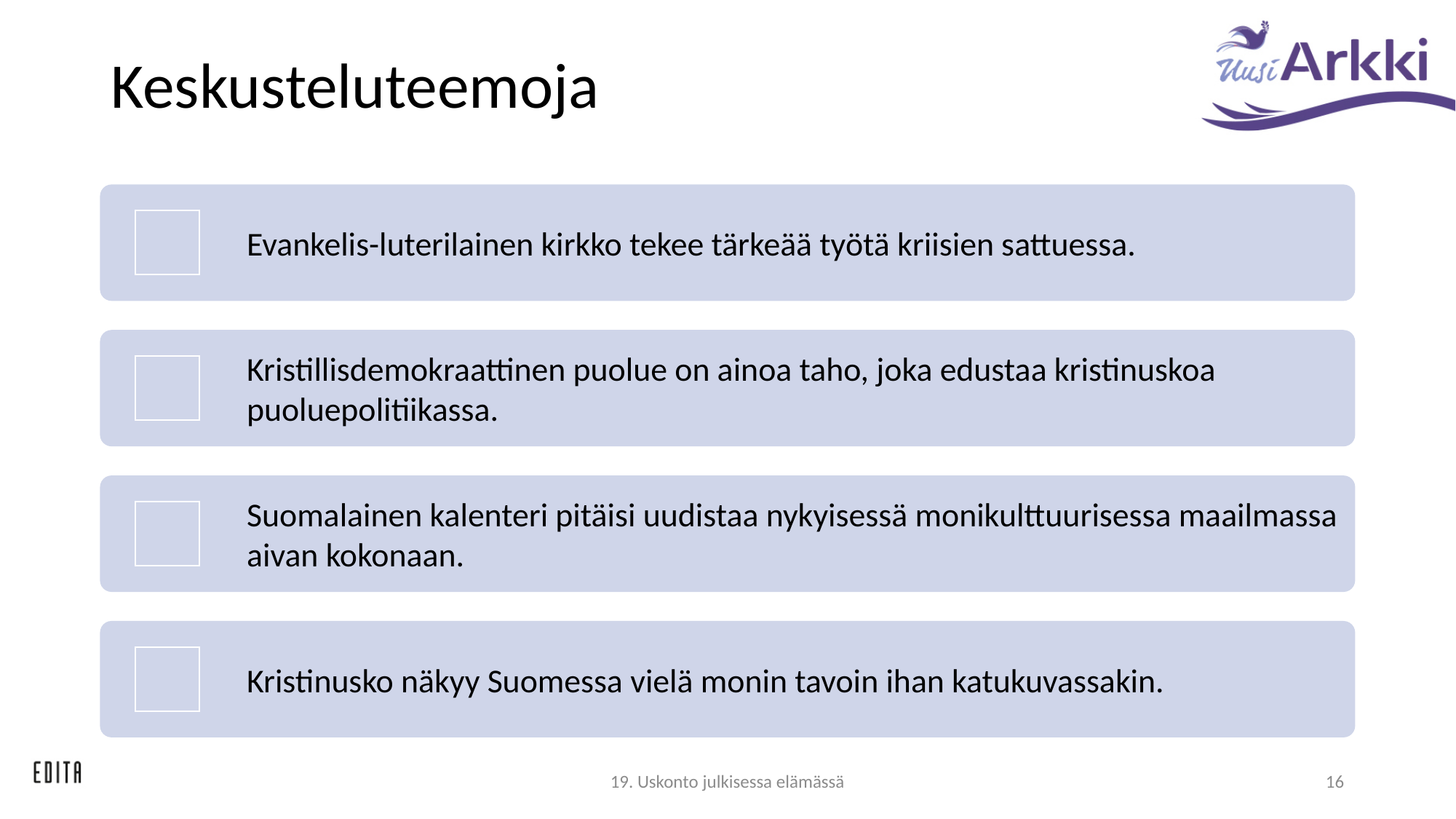

# Keskusteluteemoja
Evankelis-luterilainen kirkko tekee tärkeää työtä kriisien sattuessa.
Kristillisdemokraattinen puolue on ainoa taho, joka edustaa kristinuskoa puoluepolitiikassa.
Suomalainen kalenteri pitäisi uudistaa nykyisessä monikulttuurisessa maailmassa aivan kokonaan.
Kristinusko näkyy Suomessa vielä monin tavoin ihan katukuvassakin.
19. Uskonto julkisessa elämässä
16